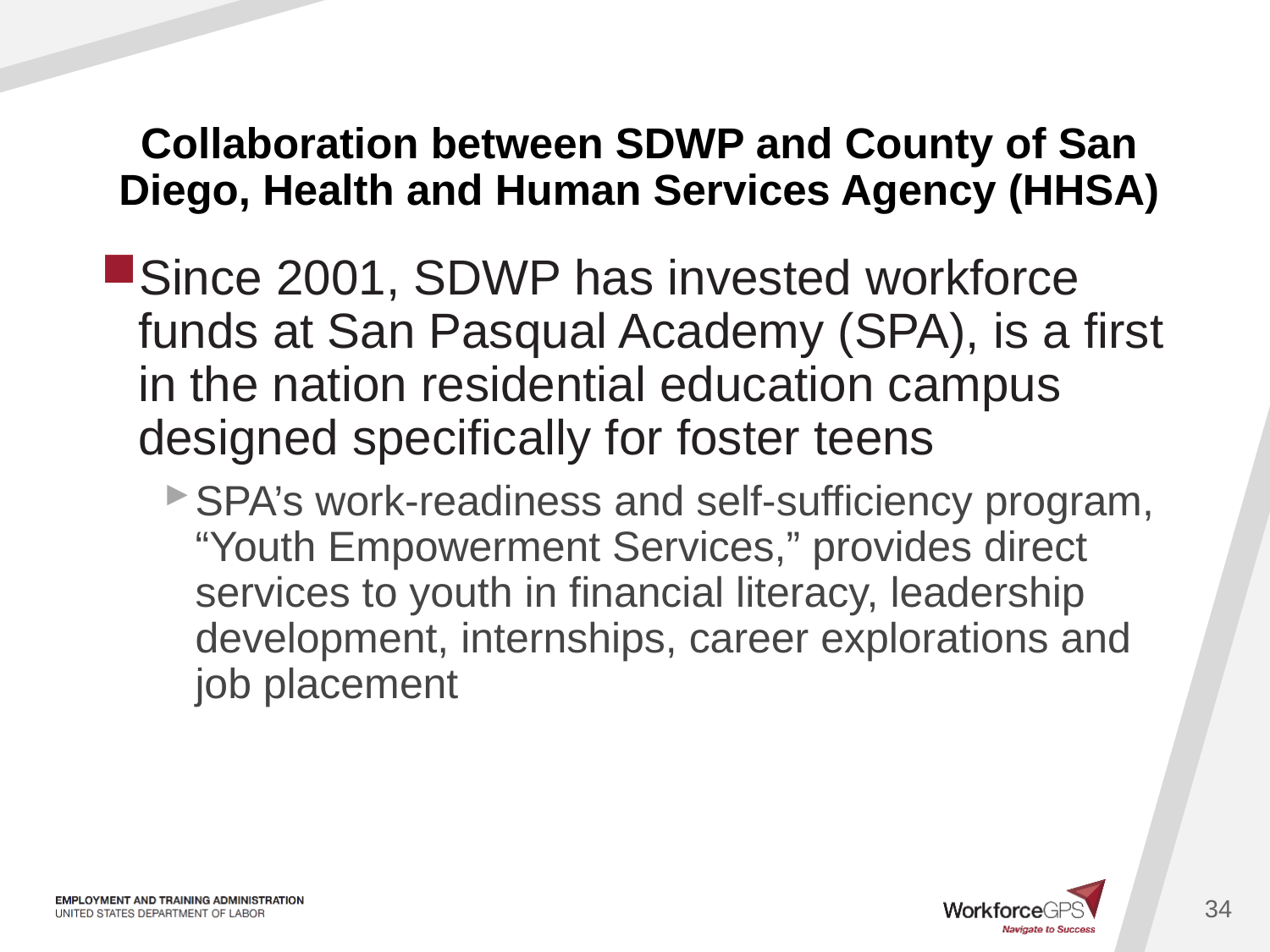

# Collaboration between SDWP and County of San Diego, Health and Human Services Agency (HHSA)
Since 2001, SDWP has invested workforce funds at San Pasqual Academy (SPA), is a first in the nation residential education campus designed specifically for foster teens
SPA’s work-readiness and self-sufficiency program, “Youth Empowerment Services,” provides direct services to youth in financial literacy, leadership development, internships, career explorations and job placement
34